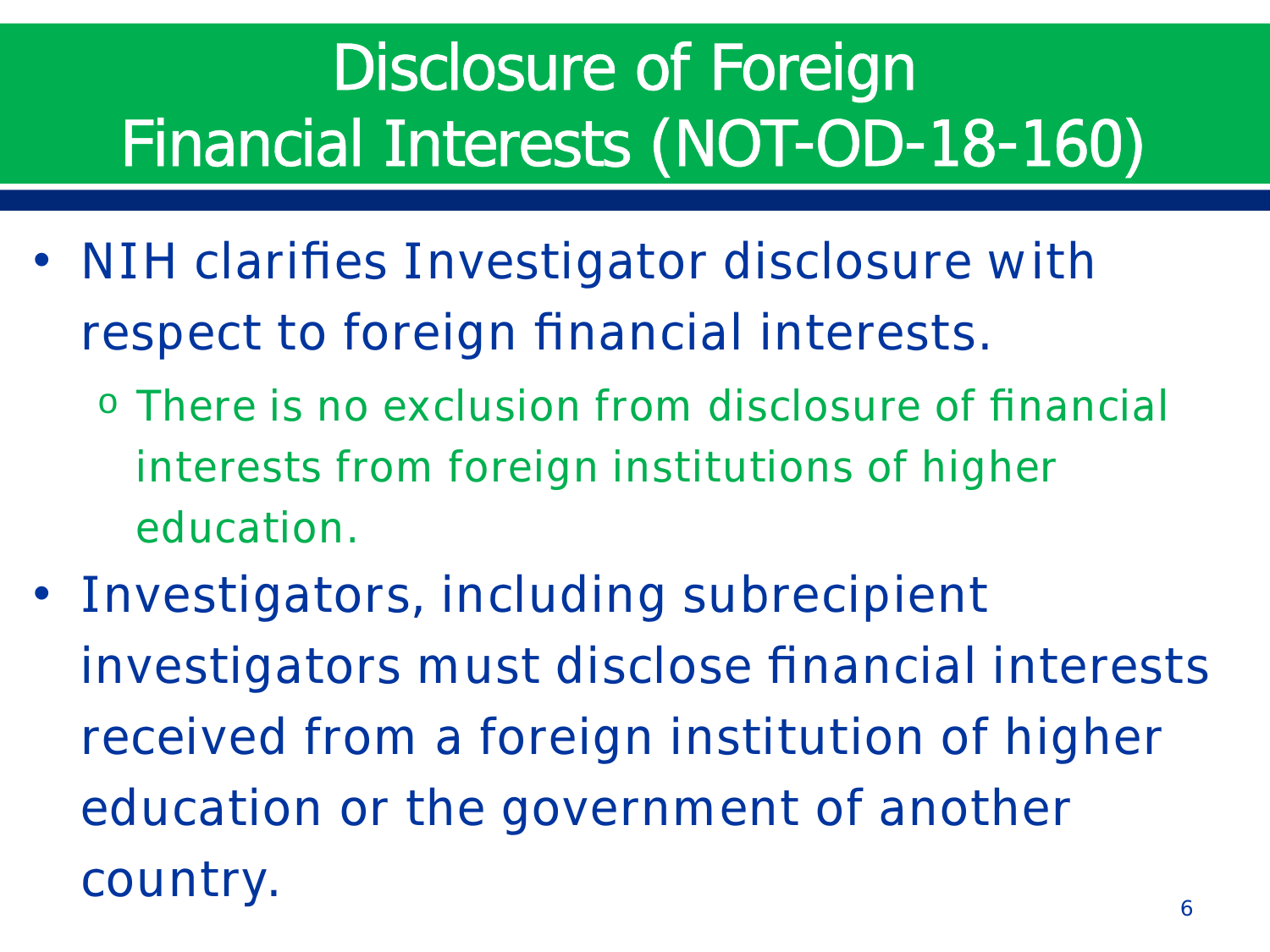

# Disclosure of Foreign Financial Interests (NOT-OD-18-160)
NIH clarifies Investigator disclosure with respect to foreign financial interests.
There is no exclusion from disclosure of financial interests from foreign institutions of higher education.
Investigators, including subrecipient investigators must disclose financial interests received from a foreign institution of higher education or the government of another country.
6